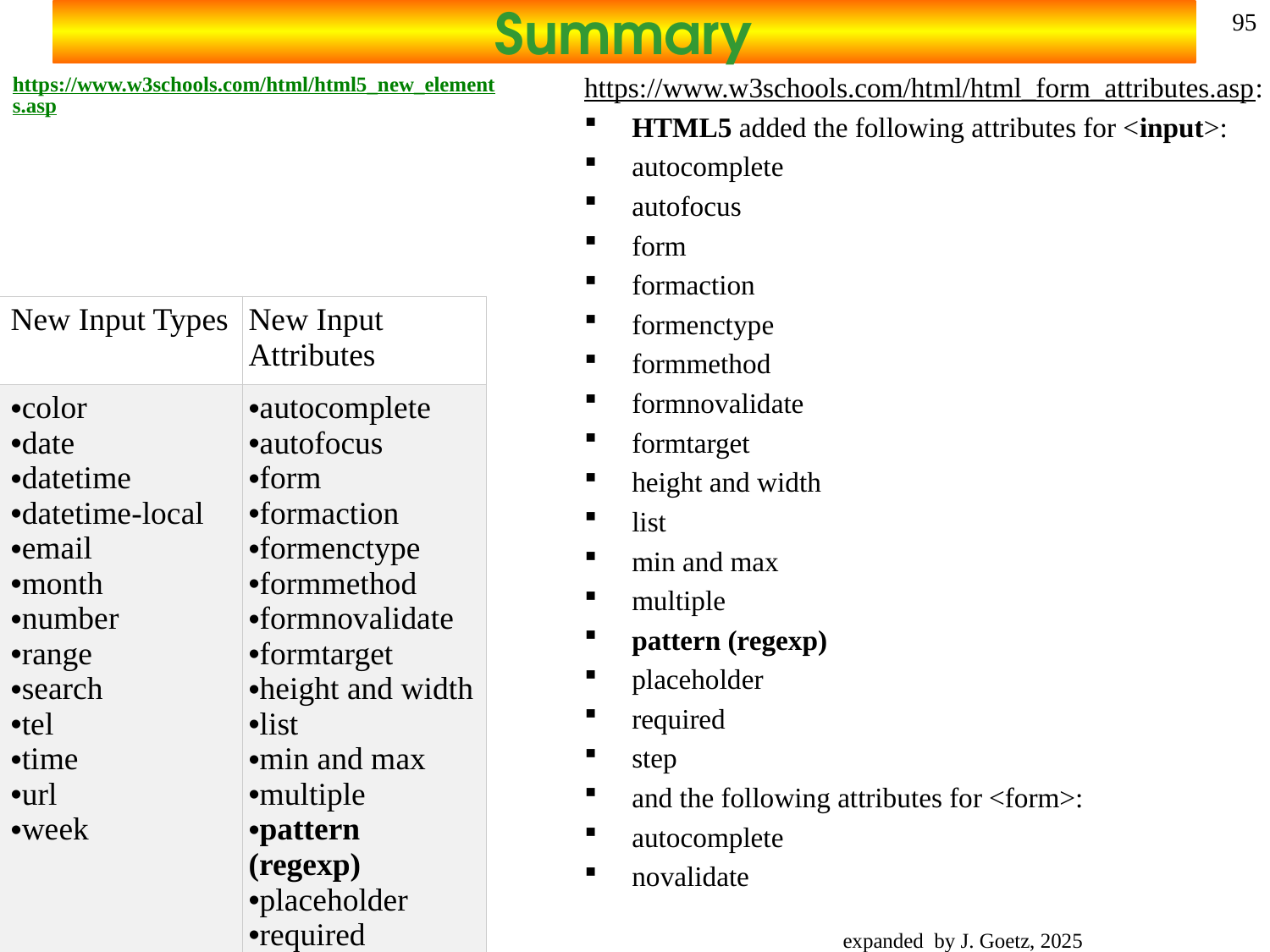

# Summary
95
https://www.w3schools.com/html/html_form_attributes.asp:
HTML5 added the following attributes for <input>:
autocomplete
autofocus
form
formaction
formenctype
formmethod
formnovalidate
formtarget
height and width
list
min and max
multiple
pattern (regexp)
placeholder
required
step
and the following attributes for <form>:
autocomplete
novalidate

https://www.w3schools.com/html/html5_new_elements.asp
| New Input Types | New Input Attributes |
| --- | --- |
| color date datetime datetime-local email month number range search tel time url week | autocomplete autofocus form formaction formenctype formmethod formnovalidate formtarget height and width list min and max multiple pattern (regexp) placeholder required step |